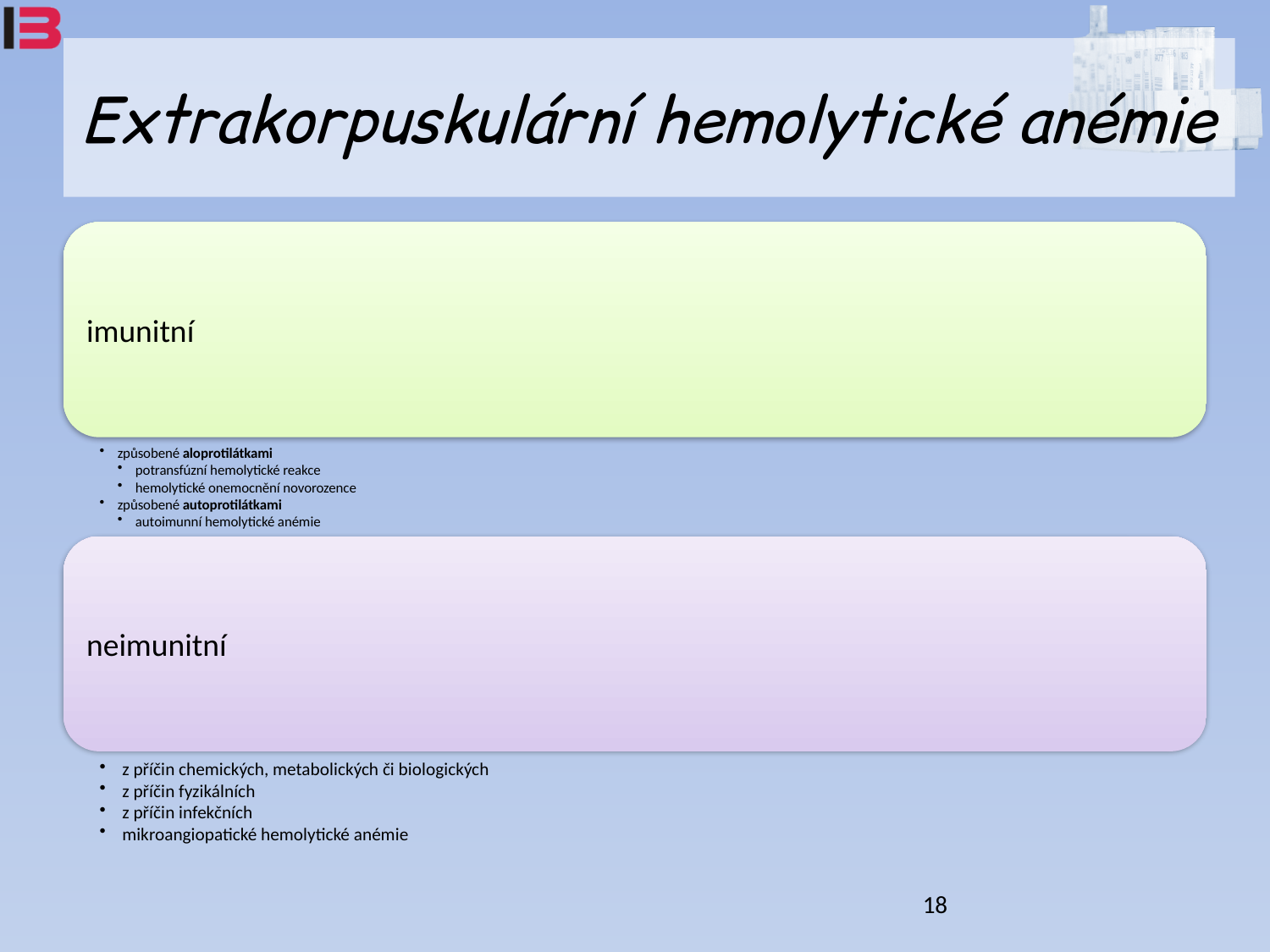

# Extrakorpuskulární hemolytické anémie
imunitní
způsobené aloprotilátkami
neimunitní
z příčin chemických, metabolických či biologických
způsobené autoprotilátkami
potransfúzní hemolytické reakce
hemolytické onemocnění novorozence
autoimunní hemolytické anémie
z příčin fyzikálních
z příčin infekčních
mikroangiopatické hemolytické anémie
18